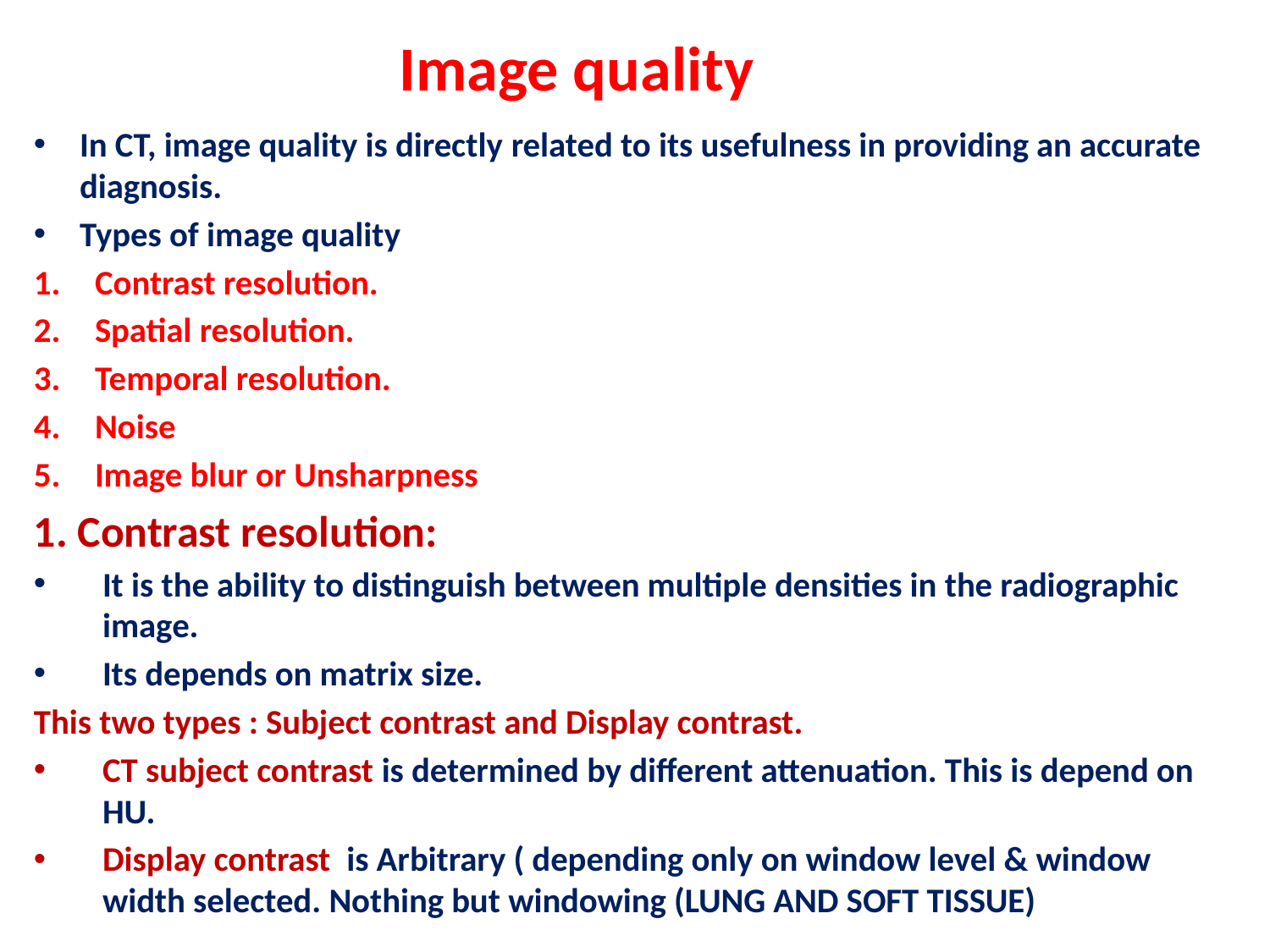

# Image quality
In CT, image quality is directly related to its usefulness in providing an accurate diagnosis.
Types of image quality
Contrast resolution.
Spatial resolution.
Temporal resolution.
Noise
Image blur or Unsharpness
1. Contrast resolution:
It is the ability to distinguish between multiple densities in the radiographic image.
Its depends on matrix size.
This two types : Subject contrast and Display contrast.
CT subject contrast is determined by different attenuation. This is depend on HU.
Display contrast  is Arbitrary ( depending only on window level & window width selected. Nothing but windowing (LUNG AND SOFT TISSUE)